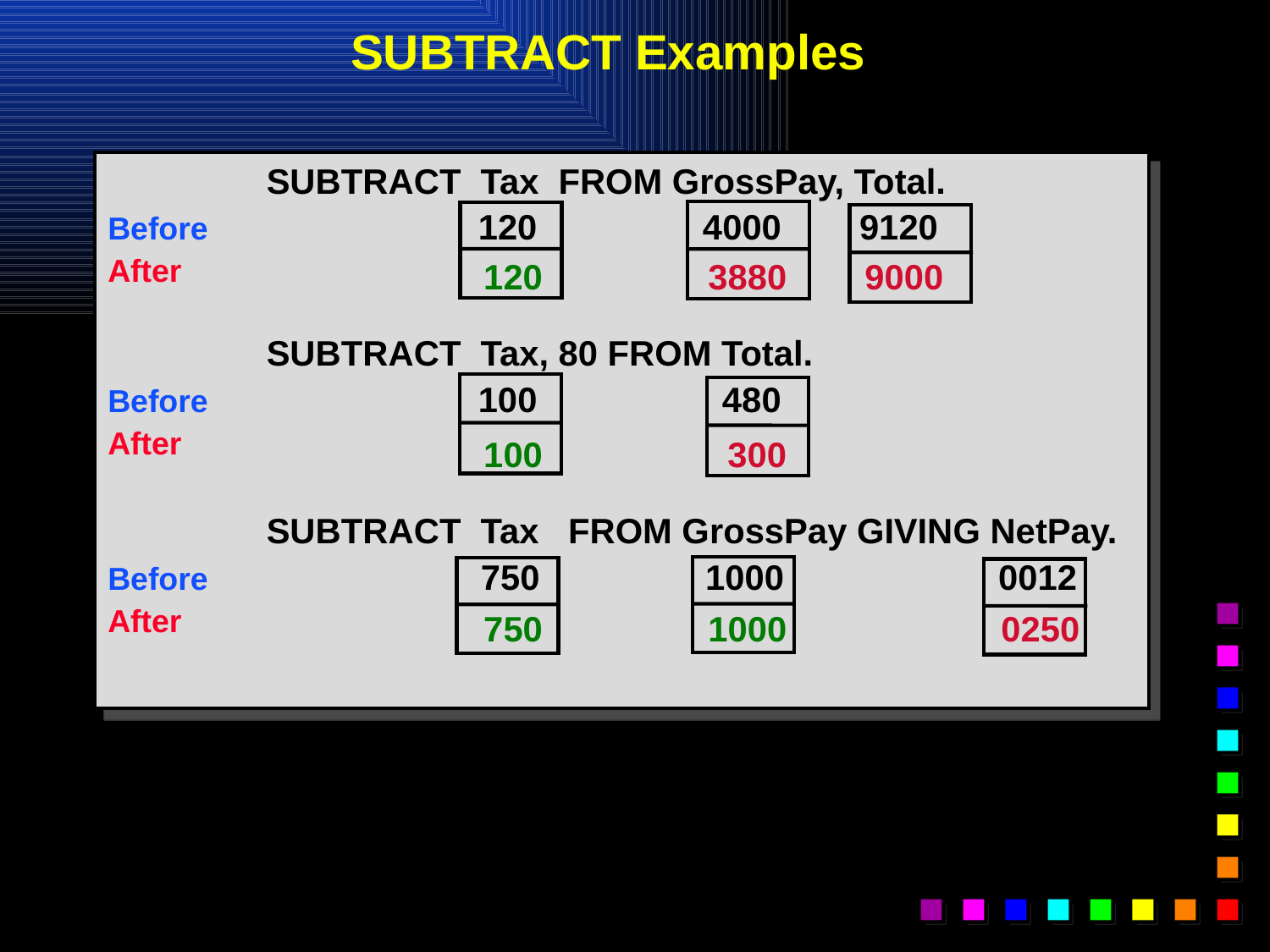

# SUBTRACT Examples
	SUBTRACT  Tax  FROM GrossPay, Total.
Before                            120                 4000        9120
After

	SUBTRACT  Tax, 80 FROM Total.
Before                            100                   480
After

	SUBTRACT  Tax   FROM GrossPay GIVING NetPay.
Before	                      750                 1000                      0012
After

 120                 3880        9000
 100                   300
 750                 1000                      0250